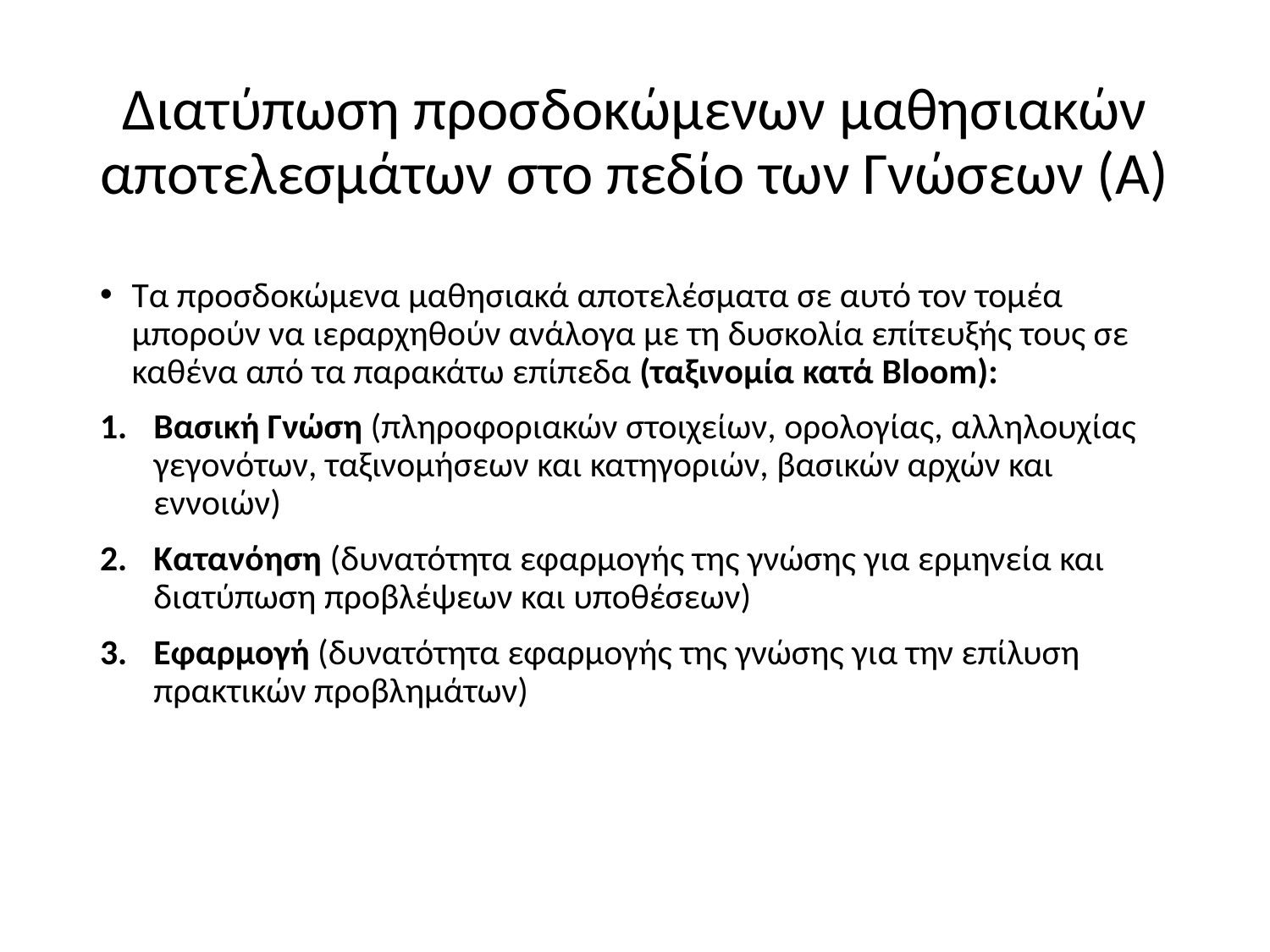

# Διατύπωση προσδοκώμενων μαθησιακών αποτελεσμάτων στο πεδίο των Γνώσεων (Α)
Τα προσδοκώμενα μαθησιακά αποτελέσματα σε αυτό τον τομέα μπορούν να ιεραρχηθούν ανάλογα με τη δυσκολία επίτευξής τους σε καθένα από τα παρακάτω επίπεδα (ταξινομία κατά Bloom):
Βασική Γνώση (πληροφοριακών στοιχείων, ορολογίας, αλληλουχίας γεγονότων, ταξινομήσεων και κατηγοριών, βασικών αρχών και εννοιών)
Κατανόηση (δυνατότητα εφαρμογής της γνώσης για ερμηνεία και διατύπωση προβλέψεων και υποθέσεων)
Εφαρμογή (δυνατότητα εφαρμογής της γνώσης για την επίλυση πρακτικών προβλημάτων)